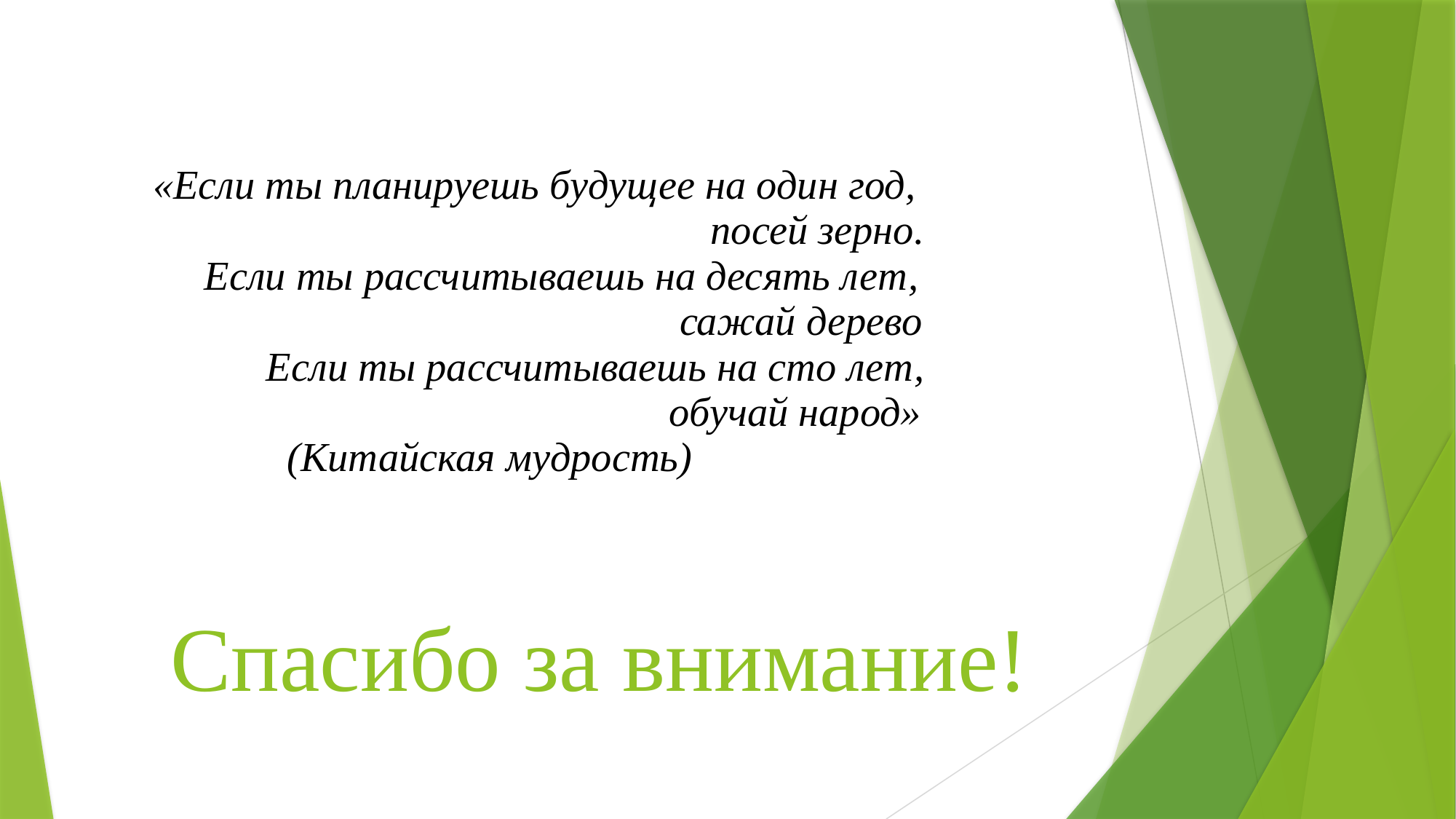

«Если ты планируешь будущее на один год,
                                                             посей зерно.
            Если ты рассчитываешь на десять лет,
                                                          сажай дерево
                  Если ты рассчитываешь на сто лет,
                                                         обучай народ»
                    (Китайская мудрость)

# Спасибо за внимание!